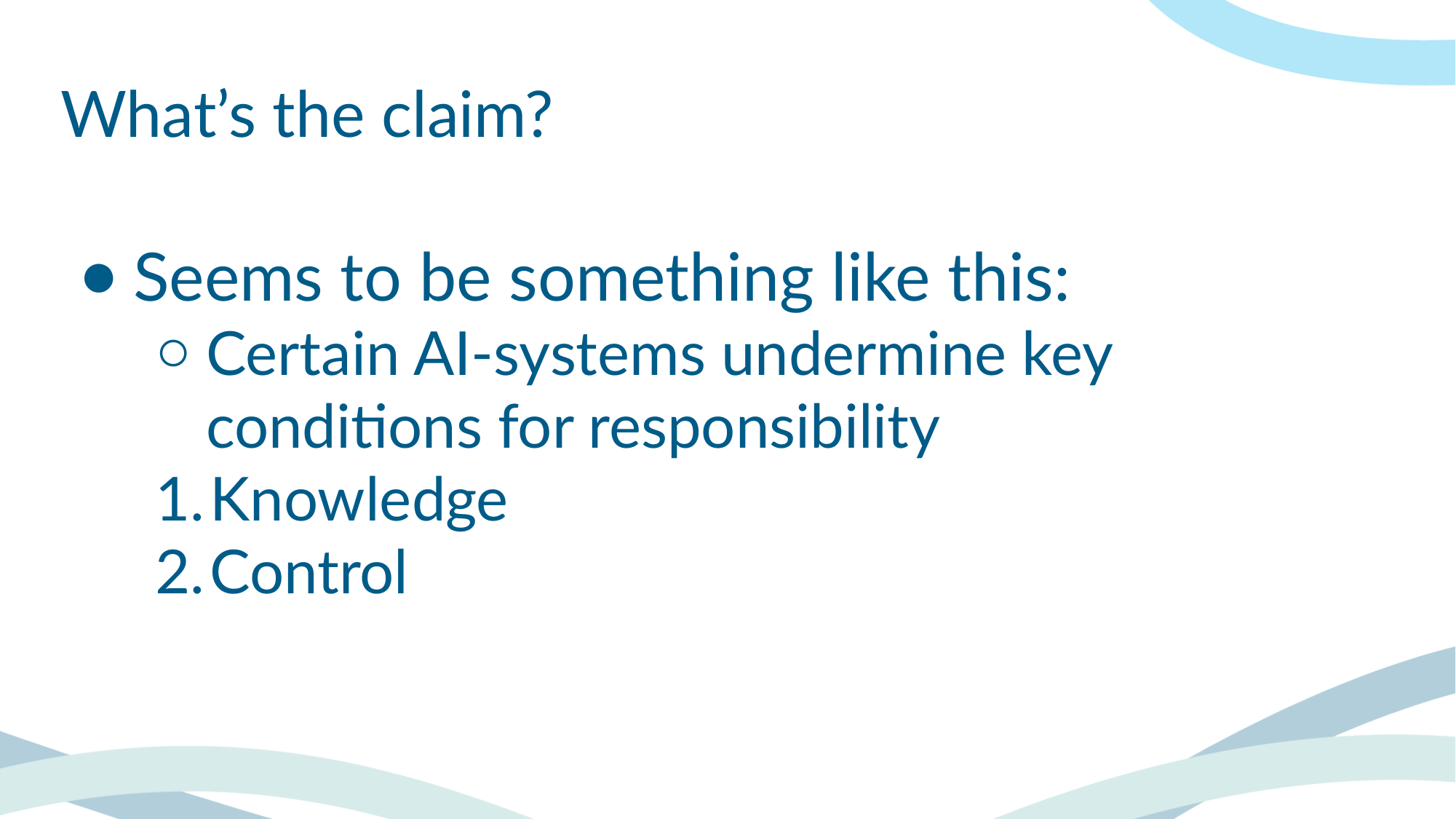

# What’s the claim?
Seems to be something like this:
Certain AI-systems undermine key conditions for responsibility
Knowledge
Control